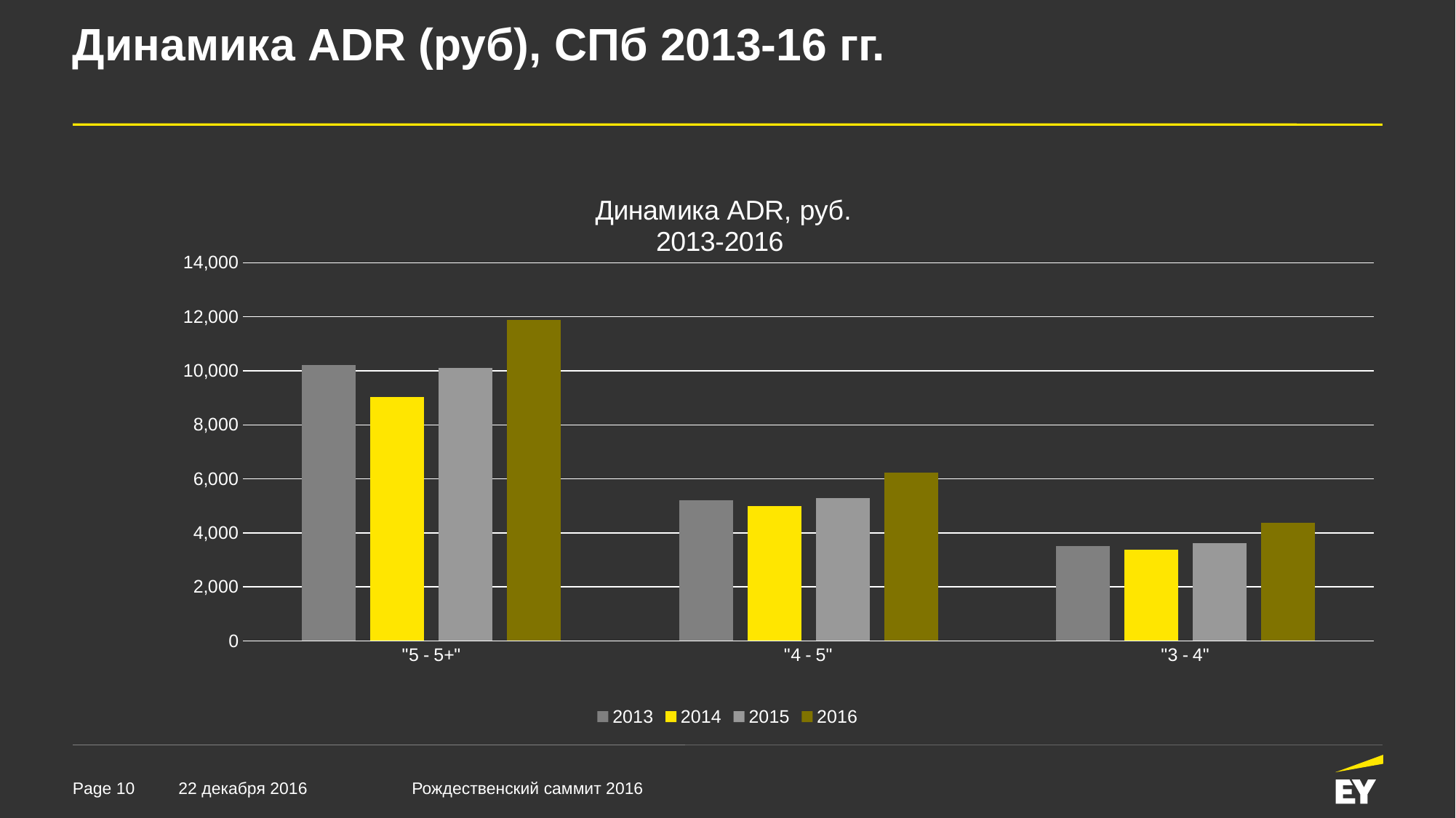

# Динамика ADR (руб), СПб 2013-16 гг.

### Chart: Динамика ADR, руб.
2013-2016

| Category | 2013 | 2014 | 2015 | 2016 |
|---|---|---|---|---|
| "5 - 5+" | 10204.3345817949 | 9039.47107460676 | 10106.1419547535 | 11886.1512182488 |
| "4 - 5" | 5212.38974619683 | 4989.10631546918 | 5279.8414082205 | 6218.42398419168 |
| "3 - 4" | 3515.93320761346 | 3364.69713609252 | 3620.16899240837 | 4372.82091521239 |
22 декабря 2016
Рождественский саммит 2016